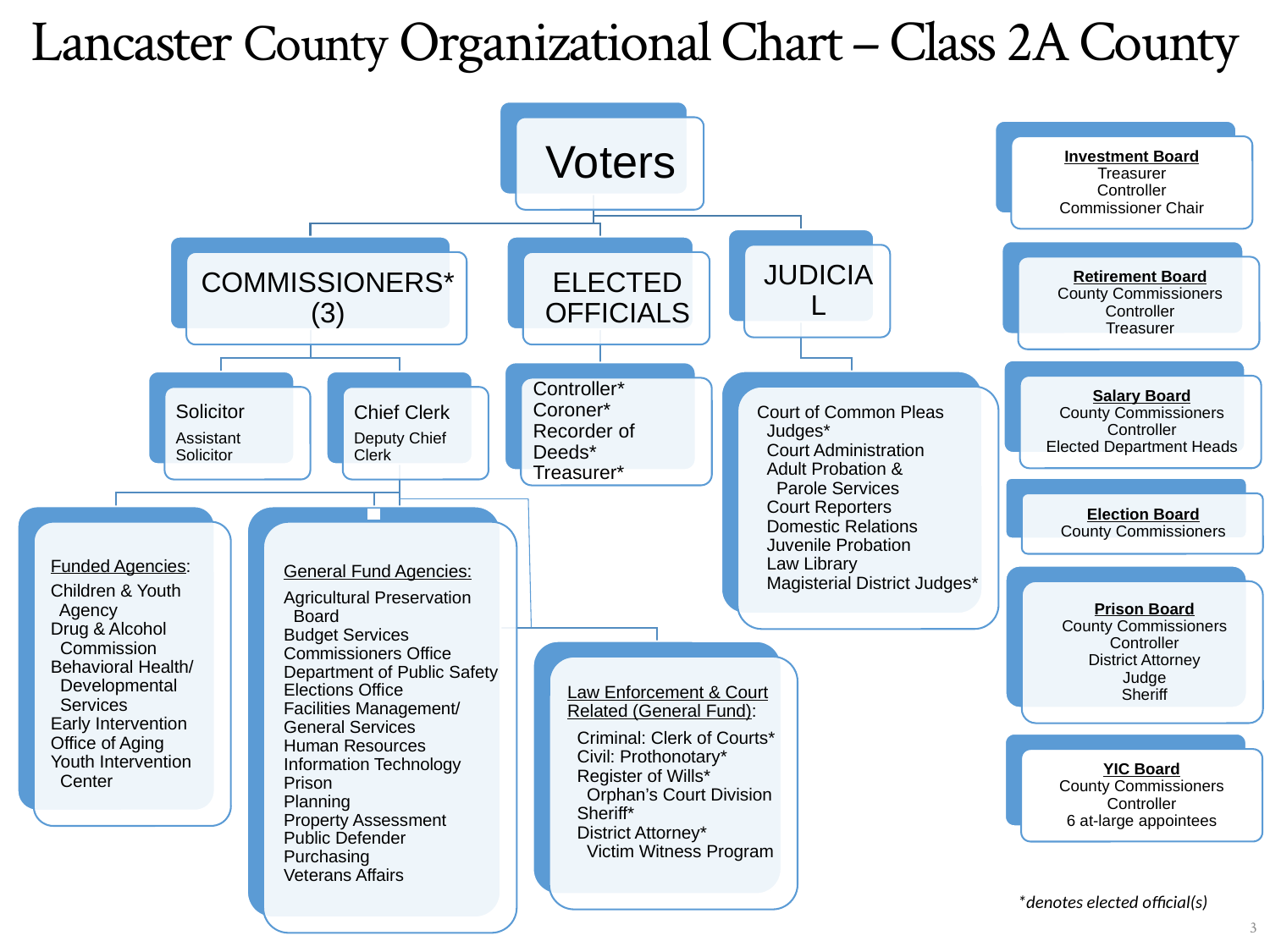

Lancaster County Organizational Chart – Class 2A County
Voters
Commissioners* (3)
Solicitor
Assistant Solicitor
Chief Clerk
Deputy Chief    Clerk
Funded Agencies:
Children & Youth
  Agency
Drug & Alcohol
  Commission
Behavioral Health/
  Developmental
  Services
Early Intervention
Office of Aging
Youth Intervention
  Center

General Fund Agencies:
Agricultural Preservation
  Board
Budget Services
Commissioners Office
Department of Public Safety
Elections Office
Facilities Management/ General Services
Human Resources
Information Technology
Prison
Planning
Property Assessment
Public Defender
Purchasing
Veterans Affairs

Law Enforcement & Court Related (General Fund):
  Criminal: Clerk of Courts*
  Civil: Prothonotary*
  Register of Wills*
    Orphan’s Court Division
  Sheriff*
  District Attorney*
    Victim Witness Program
Elected Officials
Controller*
Coroner*
Recorder of Deeds*
Treasurer*
Judicial
Court of Common Pleas
  Judges*
  Court Administration
  Adult Probation &
    Parole Services
  Court Reporters
  Domestic Relations
  Juvenile Probation
  Law Library
  Magisterial District Judges*

Retirement Board
County Commissioners
Controller
Treasurer
Salary Board
County Commissioners
Controller
Elected Department Heads
Election Board
County Commissioners
Prison Board
County Commissioners
Controller
District Attorney
Judge
Sheriff

Investment Board
Treasurer
Controller
Commissioner Chair

YIC Board
County Commissioners
Controller
6 at-large appointees
*denotes elected official(s)
3